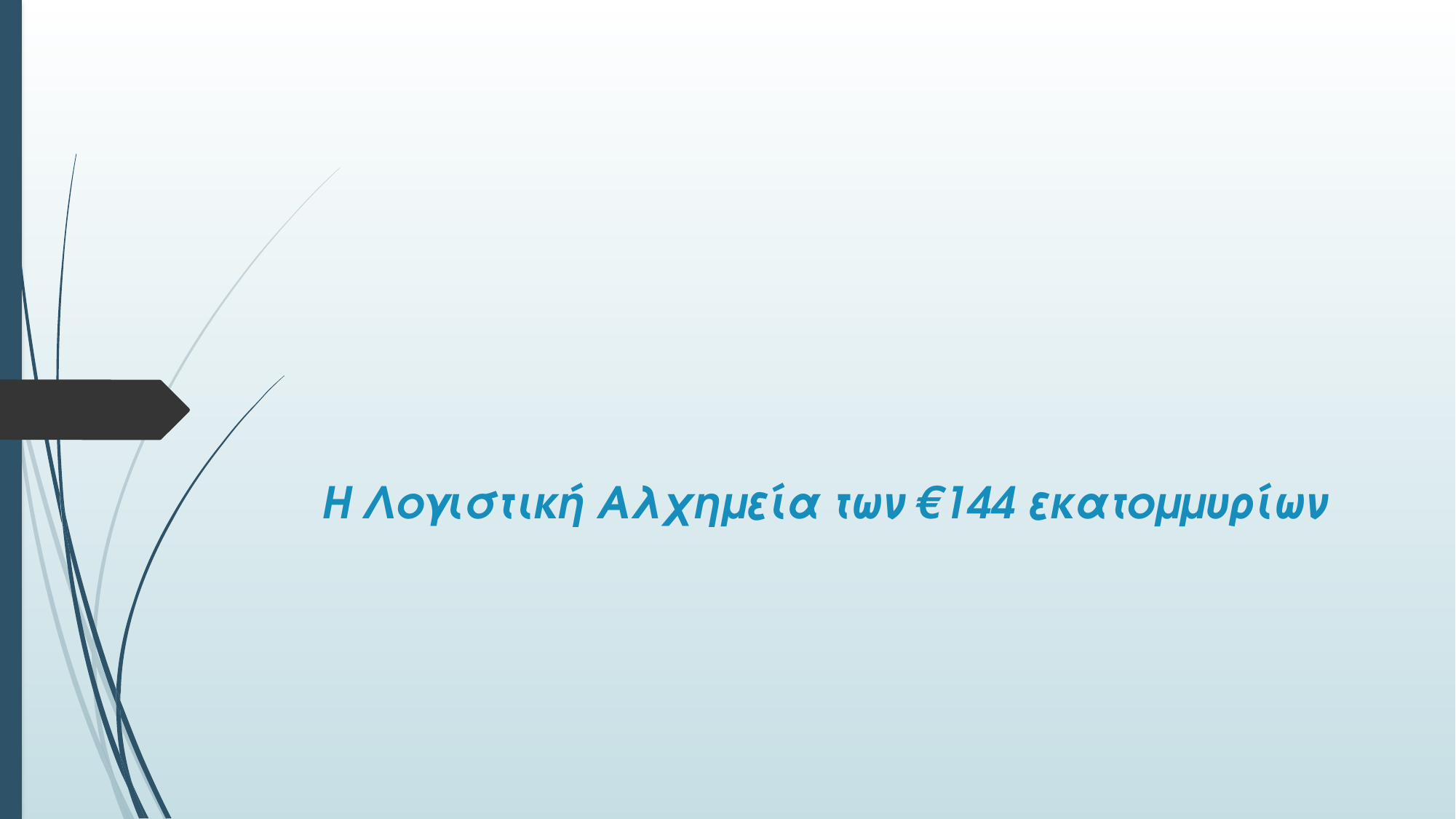

# Η Λογιστική Αλχημεία των €144 εκατομμυρίων